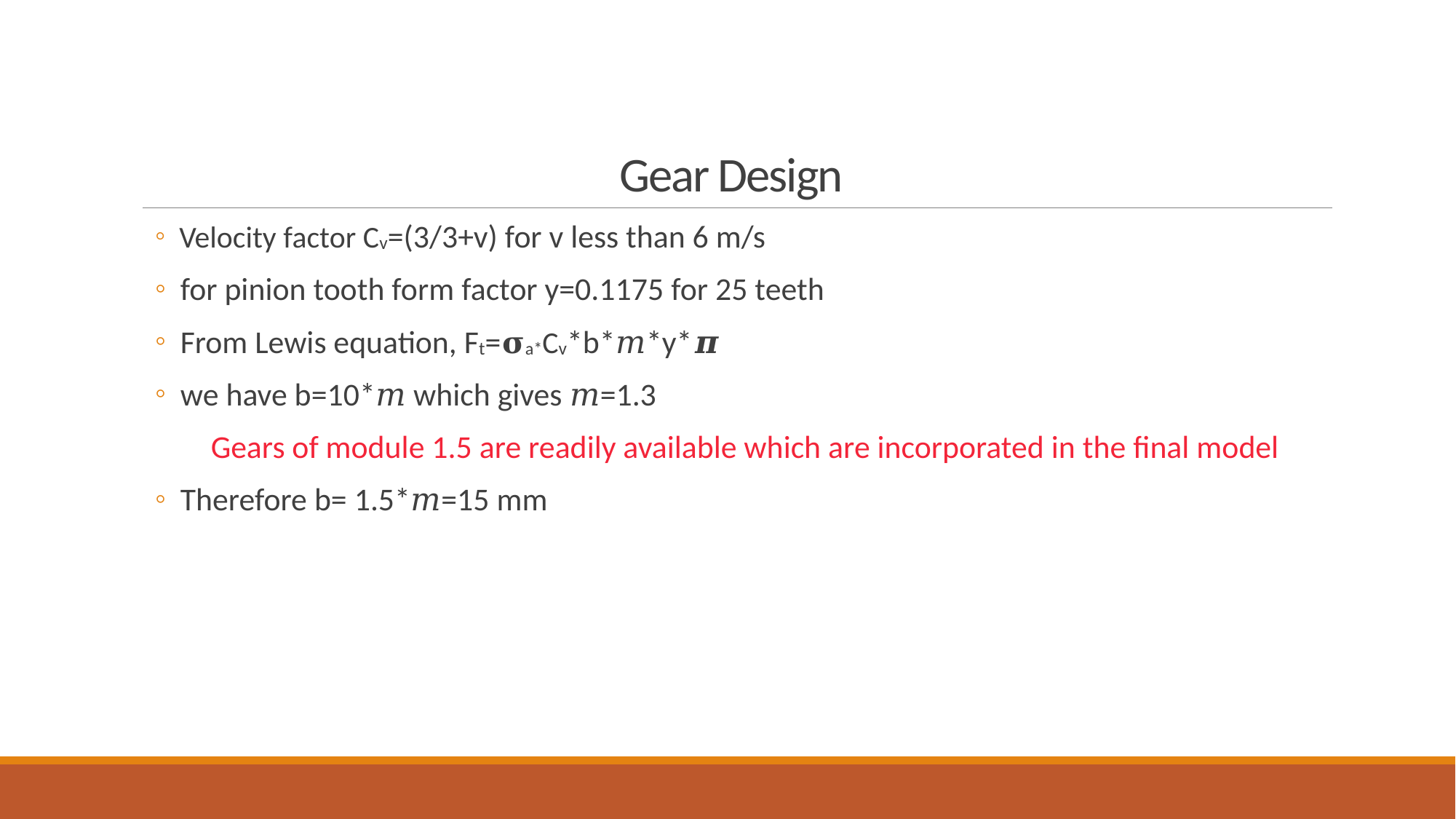

# Gear Design
Velocity factor Cv=(3/3+v) for v less than 6 m/s
for pinion tooth form factor y=0.1175 for 25 teeth
From Lewis equation, Ft=𝛔a*Cv*b*𝑚*y*𝝅
we have b=10*𝑚 which gives 𝑚=1.3
Gears of module 1.5 are readily available which are incorporated in the final model
Therefore b= 1.5*𝑚=15 mm
18